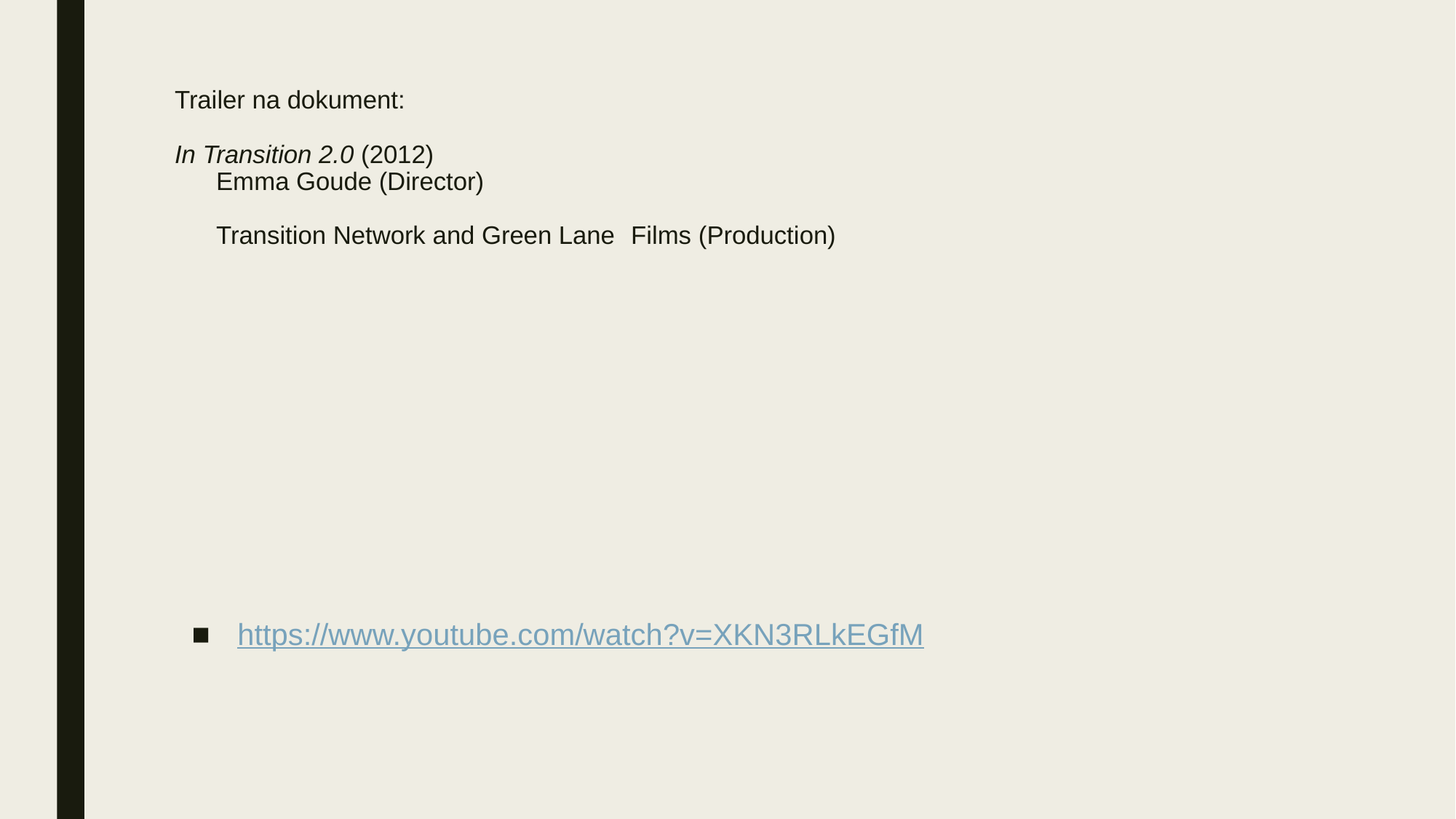

# Trailer na dokument: In Transition 2.0 (2012) Emma Goude (Director) Transition Network and Green Lane 	Films (Production)
https://www.youtube.com/watch?v=XKN3RLkEGfM